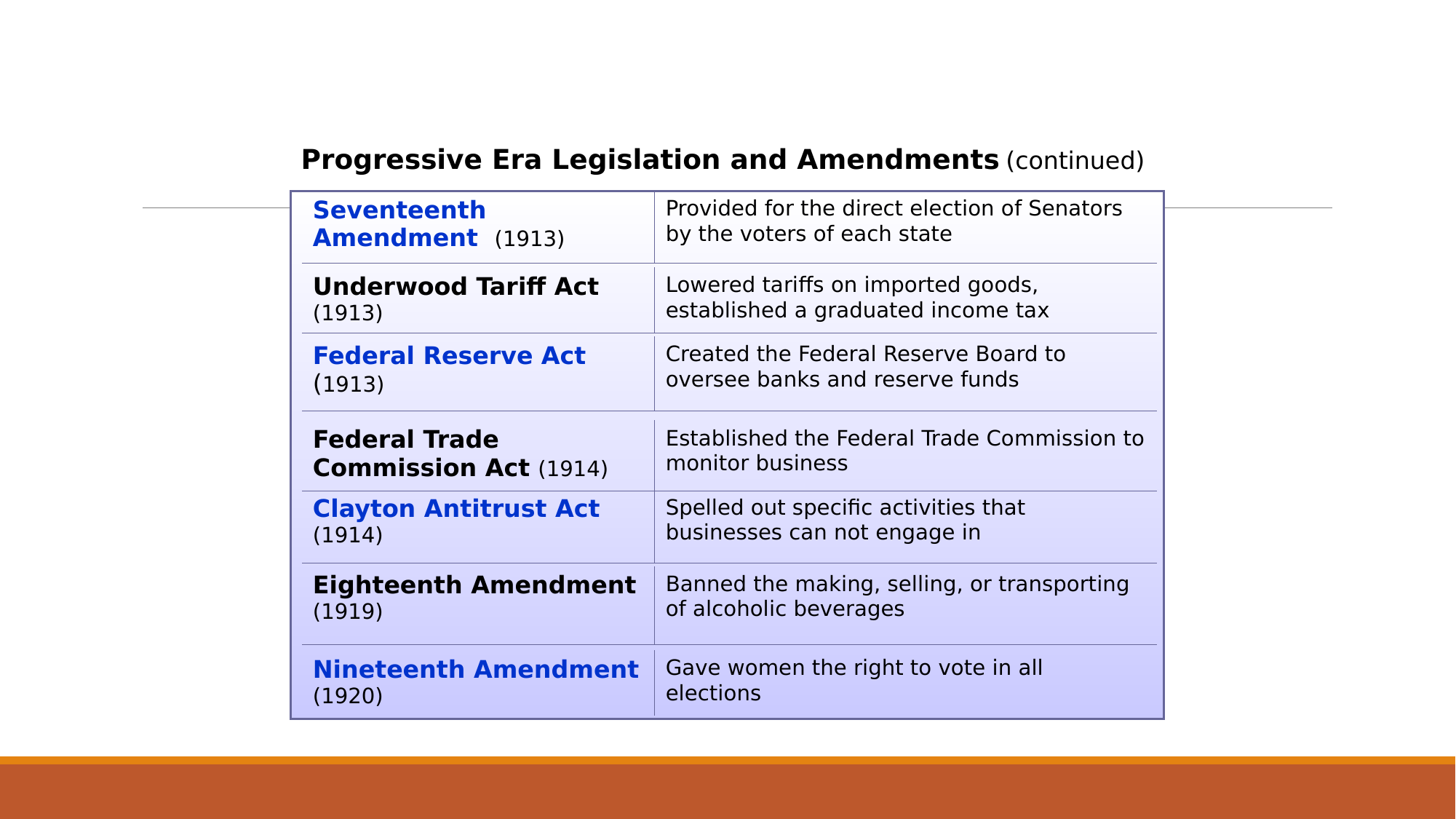

Progressive Era Legislation and Amendments (continued)
| Seventeenth Amendment (1913) | Provided for the direct election of Senators by the voters of each state |
| --- | --- |

| Underwood Tariff Act (1913) | Lowered tariffs on imported goods, established a graduated income tax |
| --- | --- |
| Federal Reserve Act (1913) | Created the Federal Reserve Board to oversee banks and reserve funds |
| --- | --- |
| Federal Trade Commission Act (1914) | Established the Federal Trade Commission to monitor business |
| --- | --- |
| Clayton Antitrust Act (1914) | Spelled out specific activities that businesses can not engage in |
| --- | --- |
| Eighteenth Amendment (1919) | Banned the making, selling, or transporting of alcoholic beverages |
| --- | --- |
| Nineteenth Amendment (1920) | Gave women the right to vote in all elections |
| --- | --- |